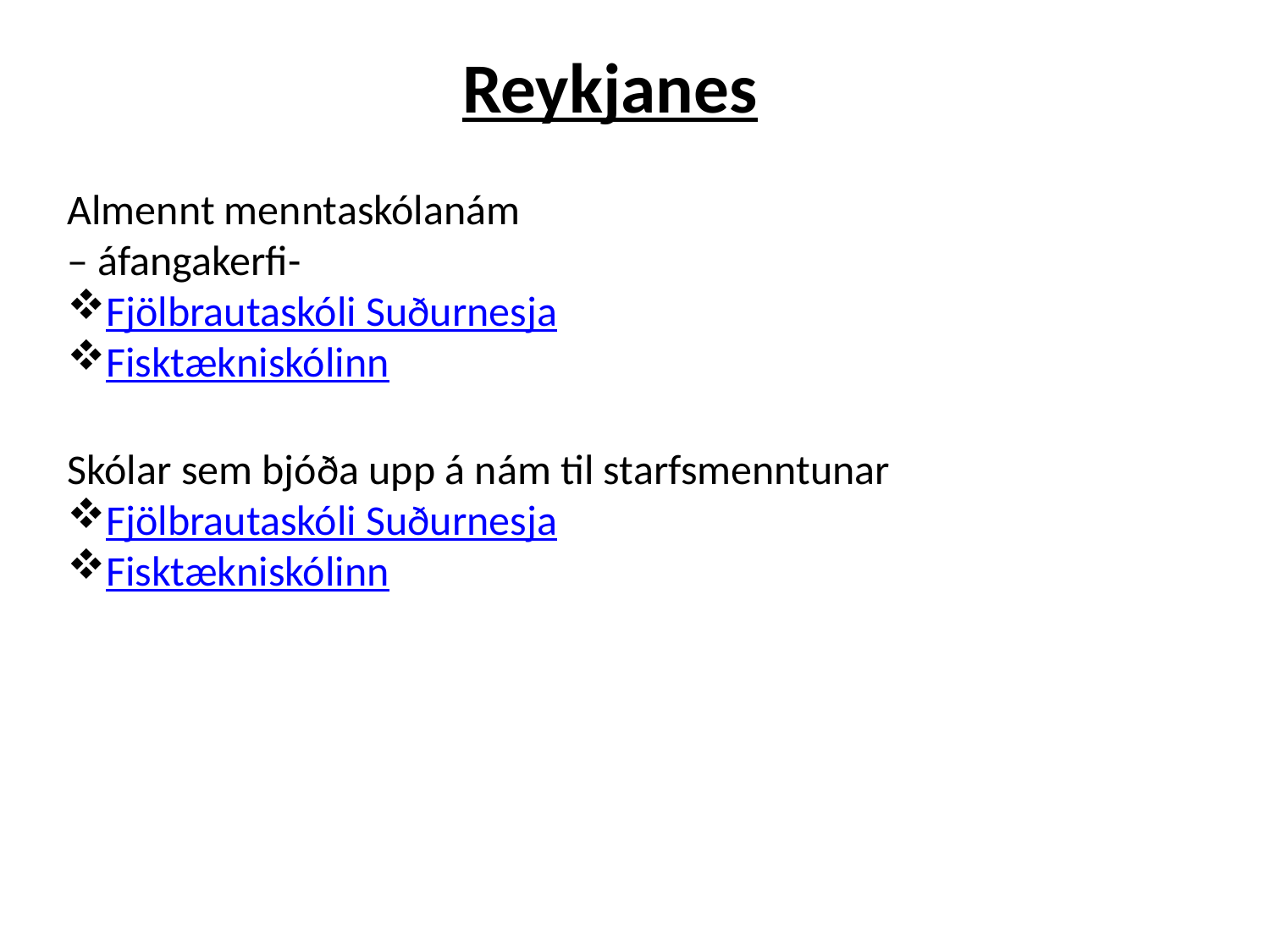

Reykjanes

Almennt menntaskólanám
– áfangakerfi-
Fjölbrautaskóli Suðurnesja
Fisktækniskólinn
Skólar sem bjóða upp á nám til starfsmenntunar
Fjölbrautaskóli Suðurnesja
Fisktækniskólinn